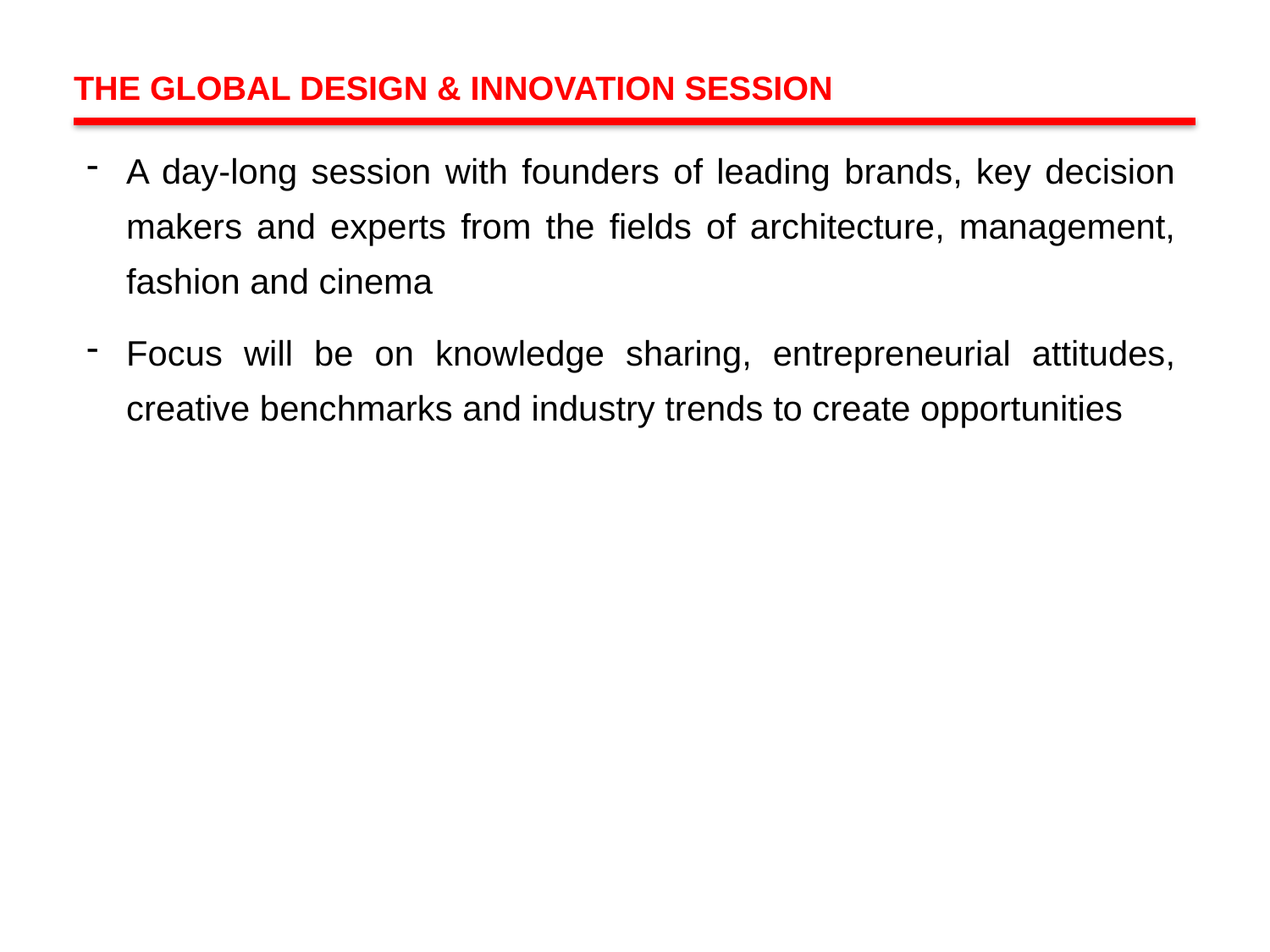

THE GLOBAL DESIGN & INNOVATION SESSION
A day-long session with founders of leading brands, key decision makers and experts from the fields of architecture, management, fashion and cinema
Focus will be on knowledge sharing, entrepreneurial attitudes, creative benchmarks and industry trends to create opportunities